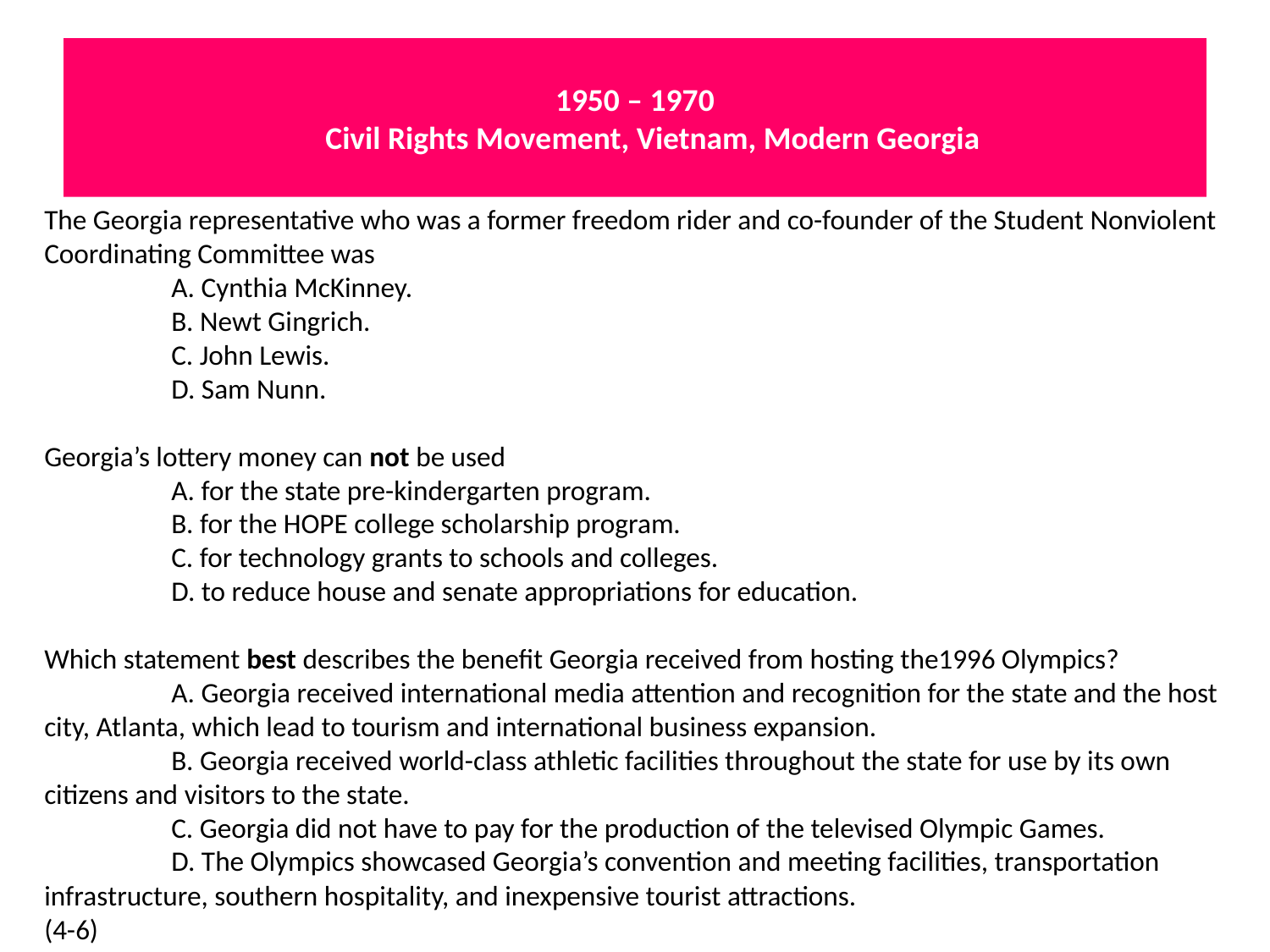

# 1950 – 1970 Civil Rights Movement, Vietnam, Modern Georgia
The Georgia representative who was a former freedom rider and co-founder of the Student Nonviolent Coordinating Committee was
	A. Cynthia McKinney.
	B. Newt Gingrich.
	C. John Lewis.
	D. Sam Nunn.

Georgia’s lottery money can not be used
	A. for the state pre-kindergarten program.
	B. for the HOPE college scholarship program.
	C. for technology grants to schools and colleges.
	D. to reduce house and senate appropriations for education.

Which statement best describes the benefit Georgia received from hosting the1996 Olympics?
	A. Georgia received international media attention and recognition for the state and the host city, Atlanta, which lead to tourism and international business expansion.
	B. Georgia received world-class athletic facilities throughout the state for use by its own citizens and visitors to the state.
	C. Georgia did not have to pay for the production of the televised Olympic Games.
	D. The Olympics showcased Georgia’s convention and meeting facilities, transportation infrastructure, southern hospitality, and inexpensive tourist attractions.
(4-6)